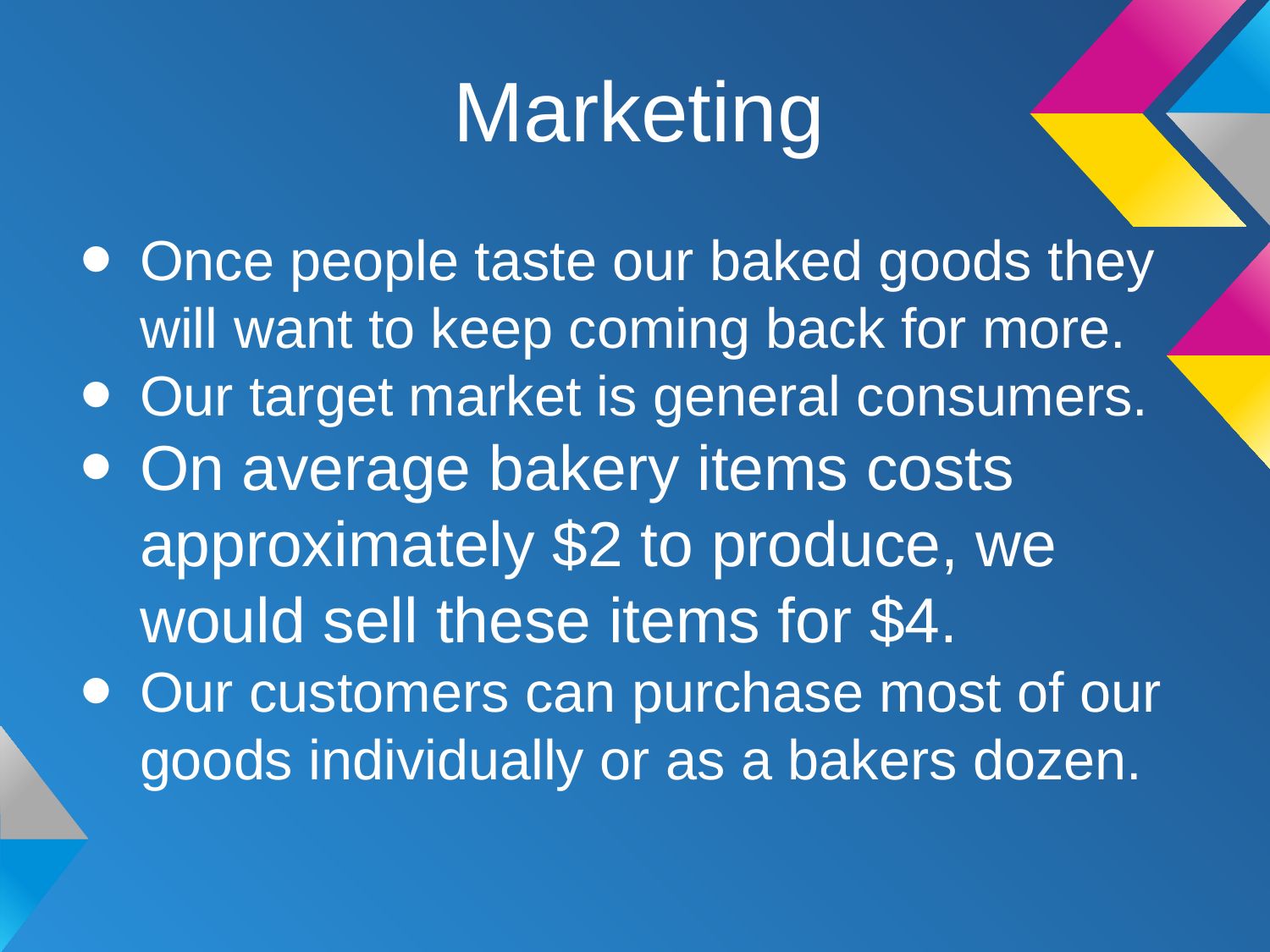

# Marketing
Once people taste our baked goods they will want to keep coming back for more.
Our target market is general consumers.
On average bakery items costs approximately $2 to produce, we would sell these items for $4.
Our customers can purchase most of our goods individually or as a bakers dozen.